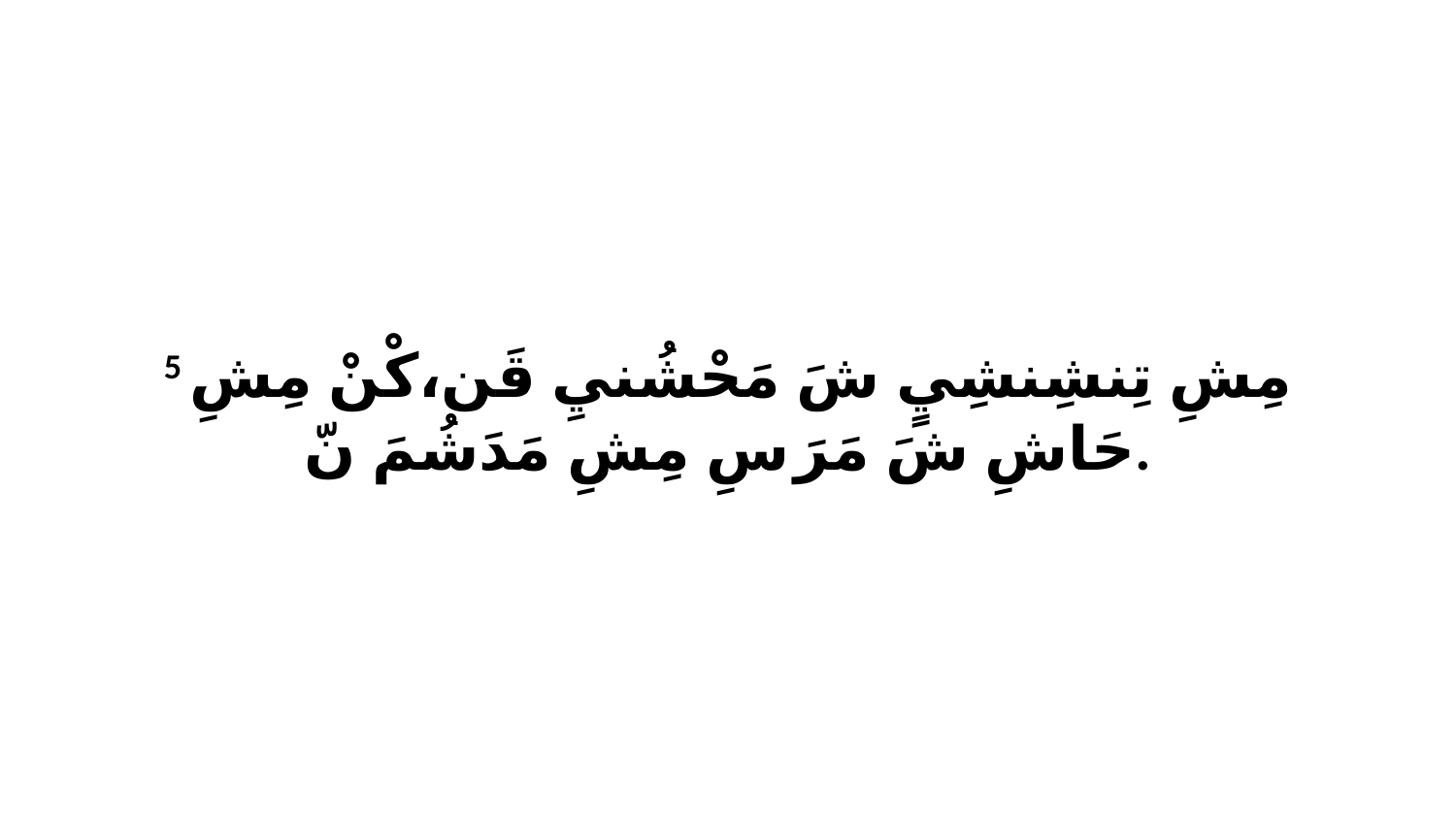

5 مِشِ تِنشِنشِيٍ شَ مَحْشُنيِ قَن،كْنْ مِشِ حَاشِ شَ مَرَ سِ مِشِ مَدَشُمَ نّ.